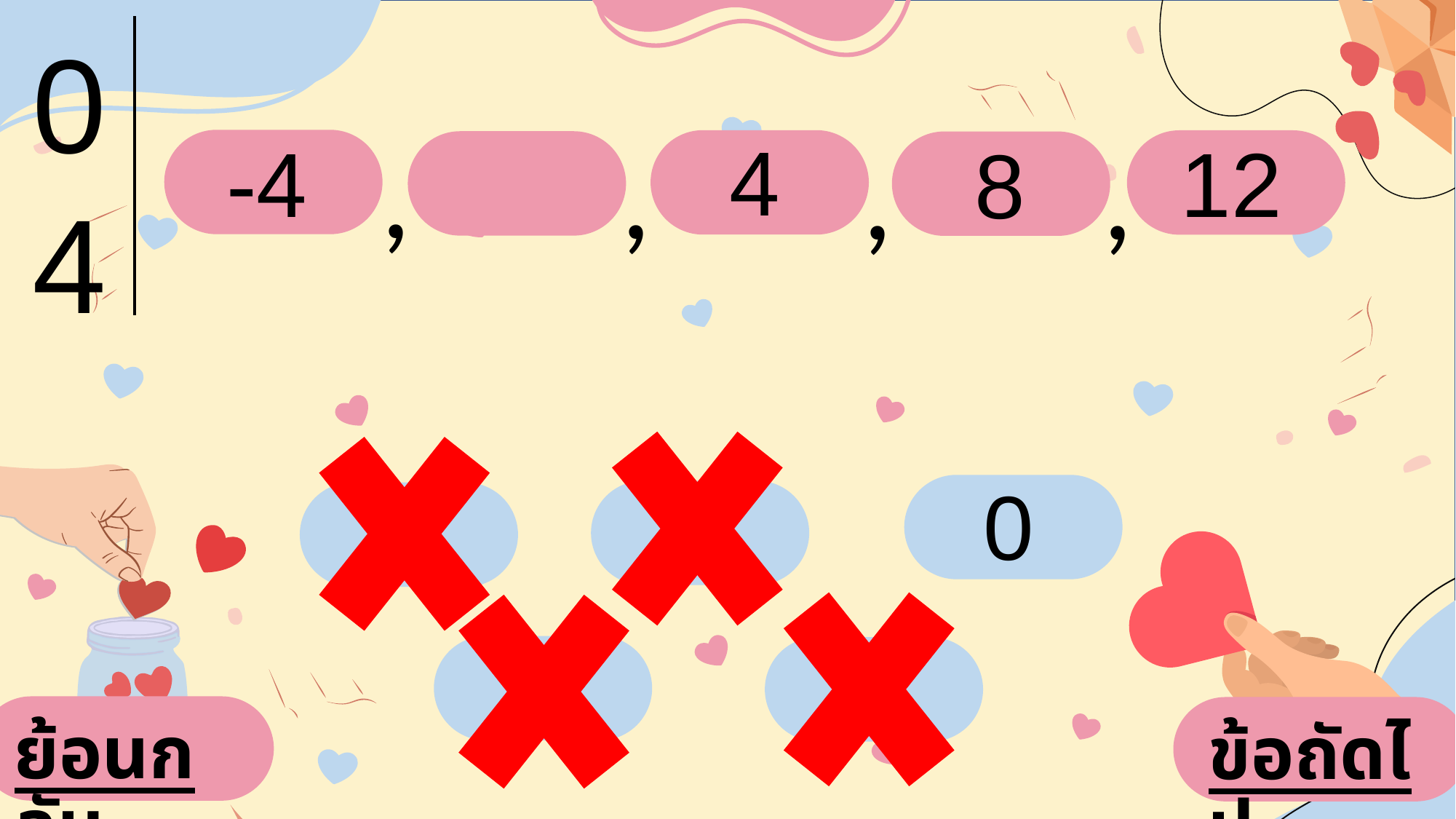

0
4

,
,
,
,

4
-4
12

8

0

-1

-2

1

 2

ย้อนกลับ

ข้อถัดไป